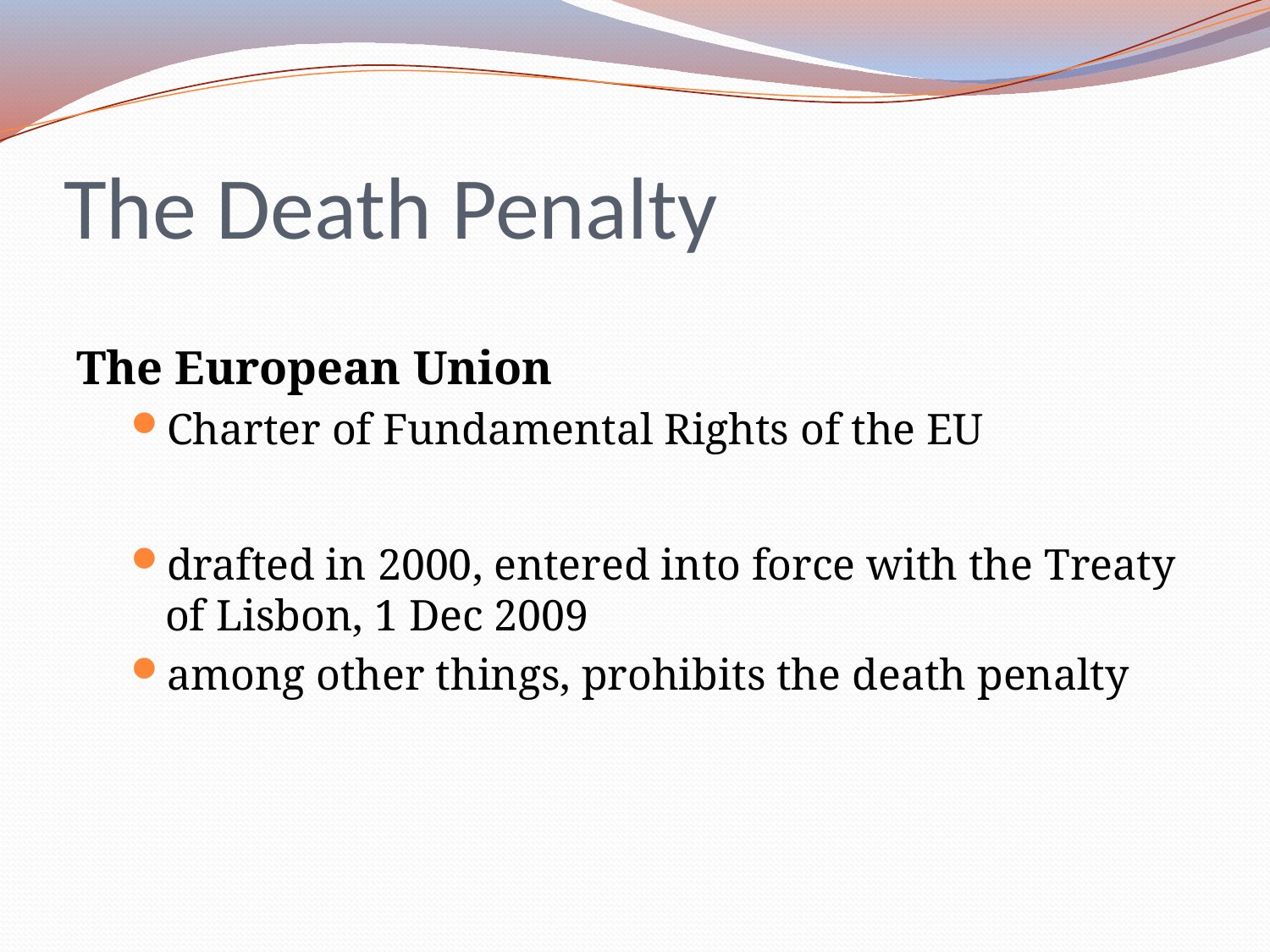

# The Death Penalty

The European Union
Charter of Fundamental Rights of the EU

drafted in 2000, entered into force with the Treaty of Lisbon, 1 Dec 2009
among other things, prohibits the death penalty